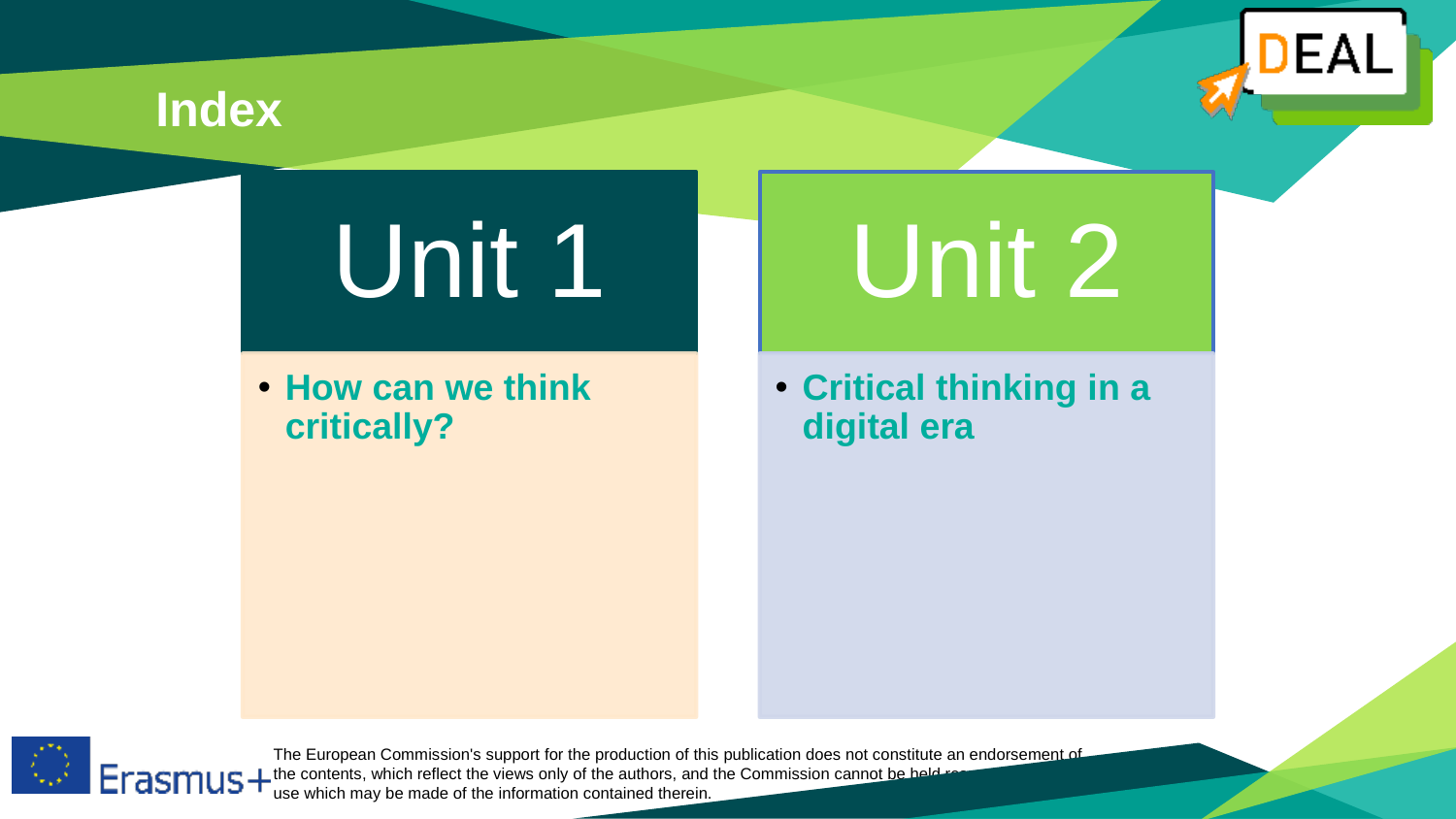

# Index
Unit 1
How can we think critically?​
Unit 2
Critical thinking in a digital era